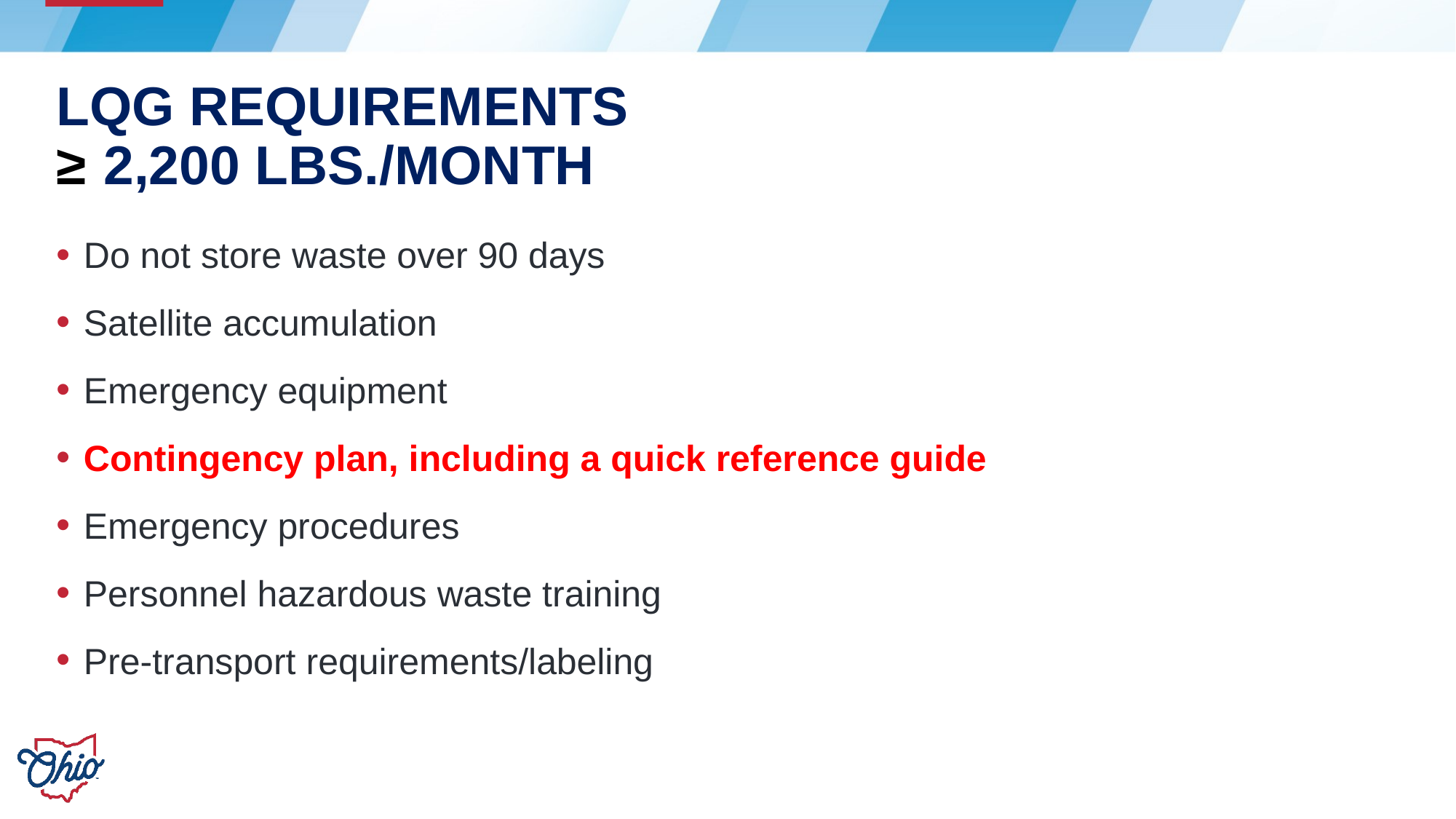

# LQG Requirements ≥ 2,200 lbs./month
Do not store waste over 90 days
Satellite accumulation
Emergency equipment
Contingency plan, including a quick reference guide
Emergency procedures
Personnel hazardous waste training
Pre-transport requirements/labeling